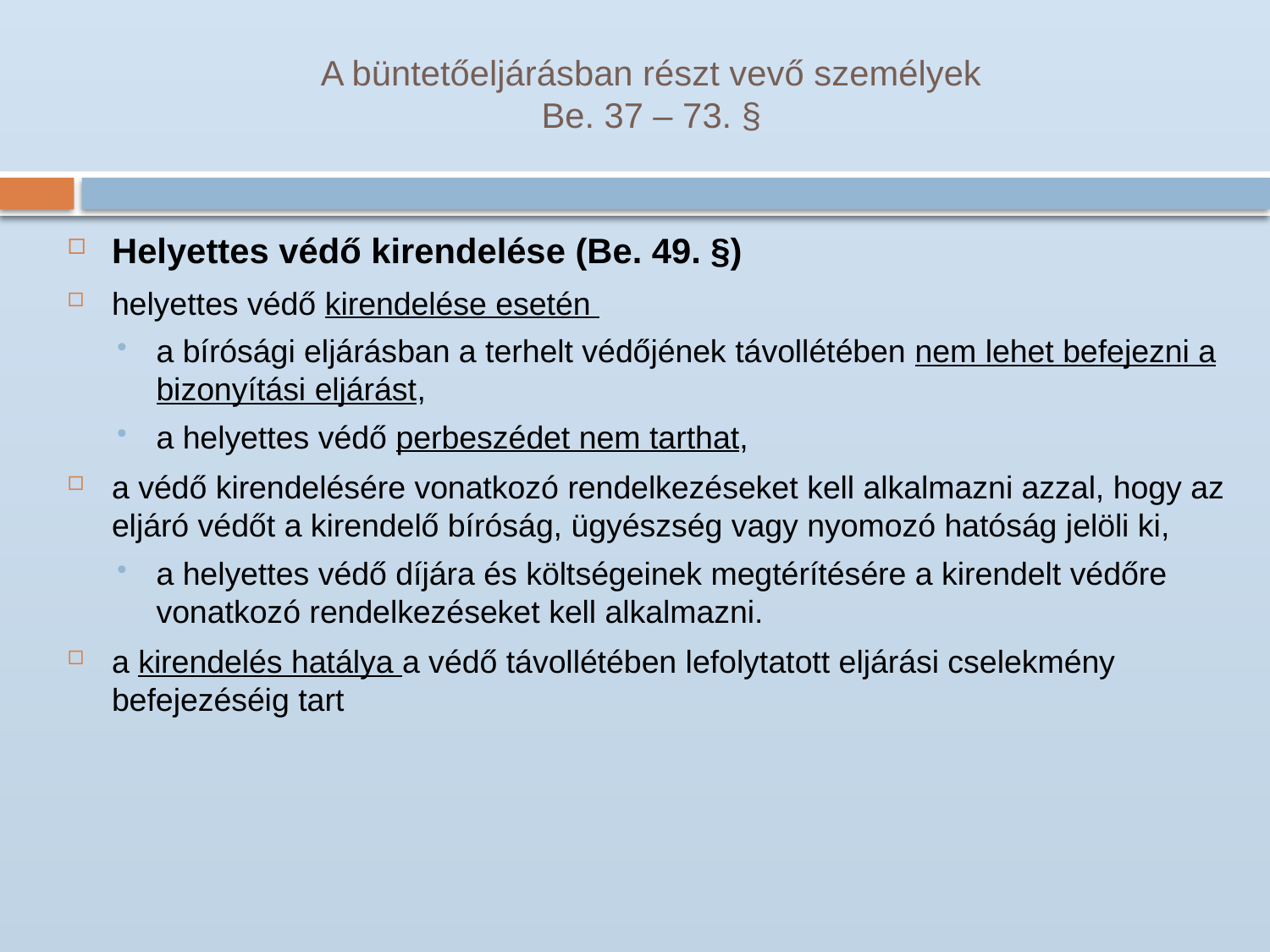

# A büntetőeljárásban részt vevő személyek Be. 37 – 73. §
Helyettes védő kirendelése (Be. 49. §)
helyettes védő kirendelése esetén
a bírósági eljárásban a terhelt védőjének távollétében nem lehet befejezni a bizonyítási eljárást,
a helyettes védő perbeszédet nem tarthat,
a védő kirendelésére vonatkozó rendelkezéseket kell alkalmazni azzal, hogy az eljáró védőt a kirendelő bíróság, ügyészség vagy nyomozó hatóság jelöli ki,
a helyettes védő díjára és költségeinek megtérítésére a kirendelt védőre vonatkozó rendelkezéseket kell alkalmazni.
a kirendelés hatálya a védő távollétében lefolytatott eljárási cselekmény befejezéséig tart